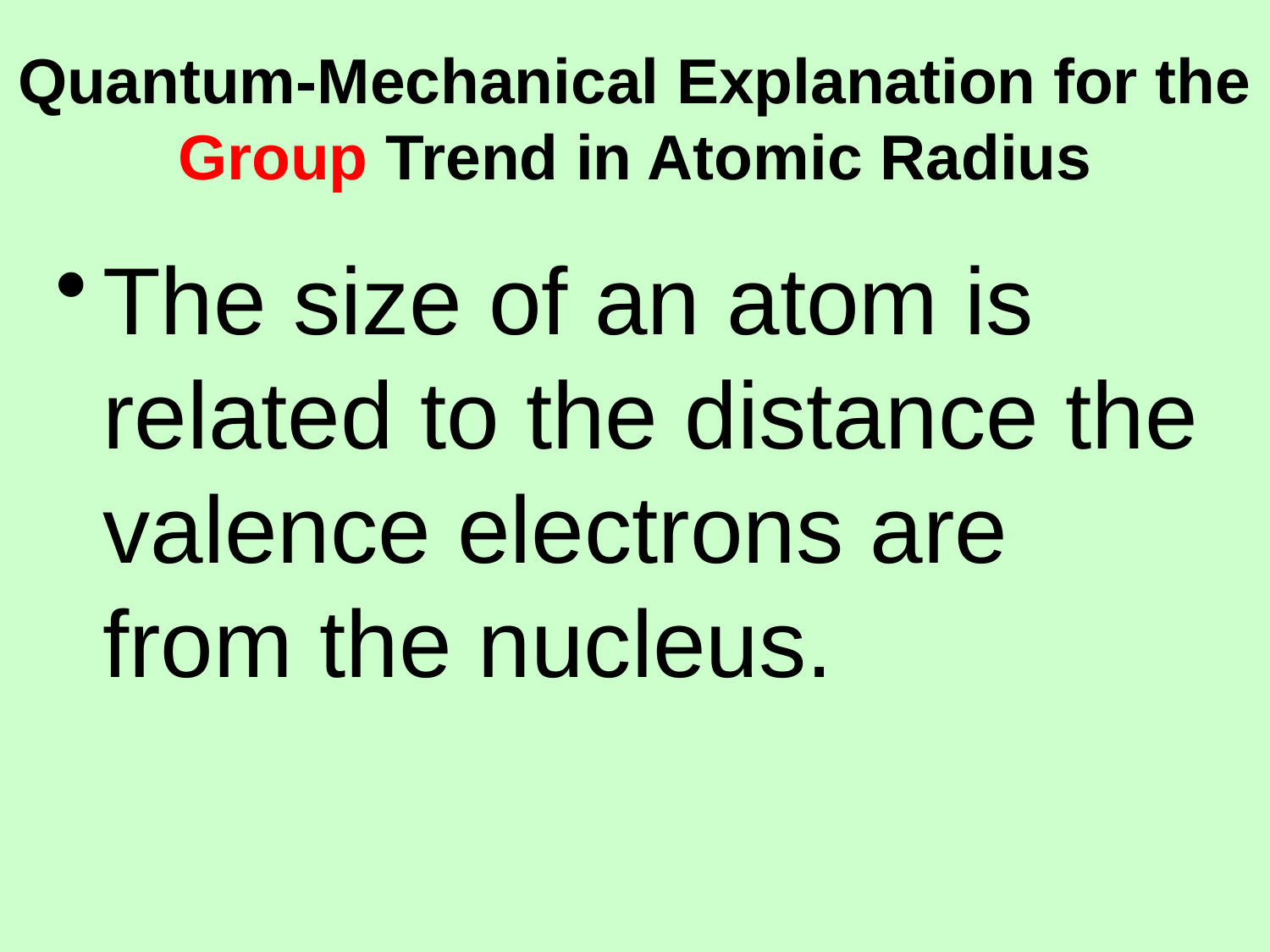

# Quantum-Mechanical Explanation for the Group Trend in Atomic Radius
The size of an atom is related to the distance the valence electrons are from the nucleus.